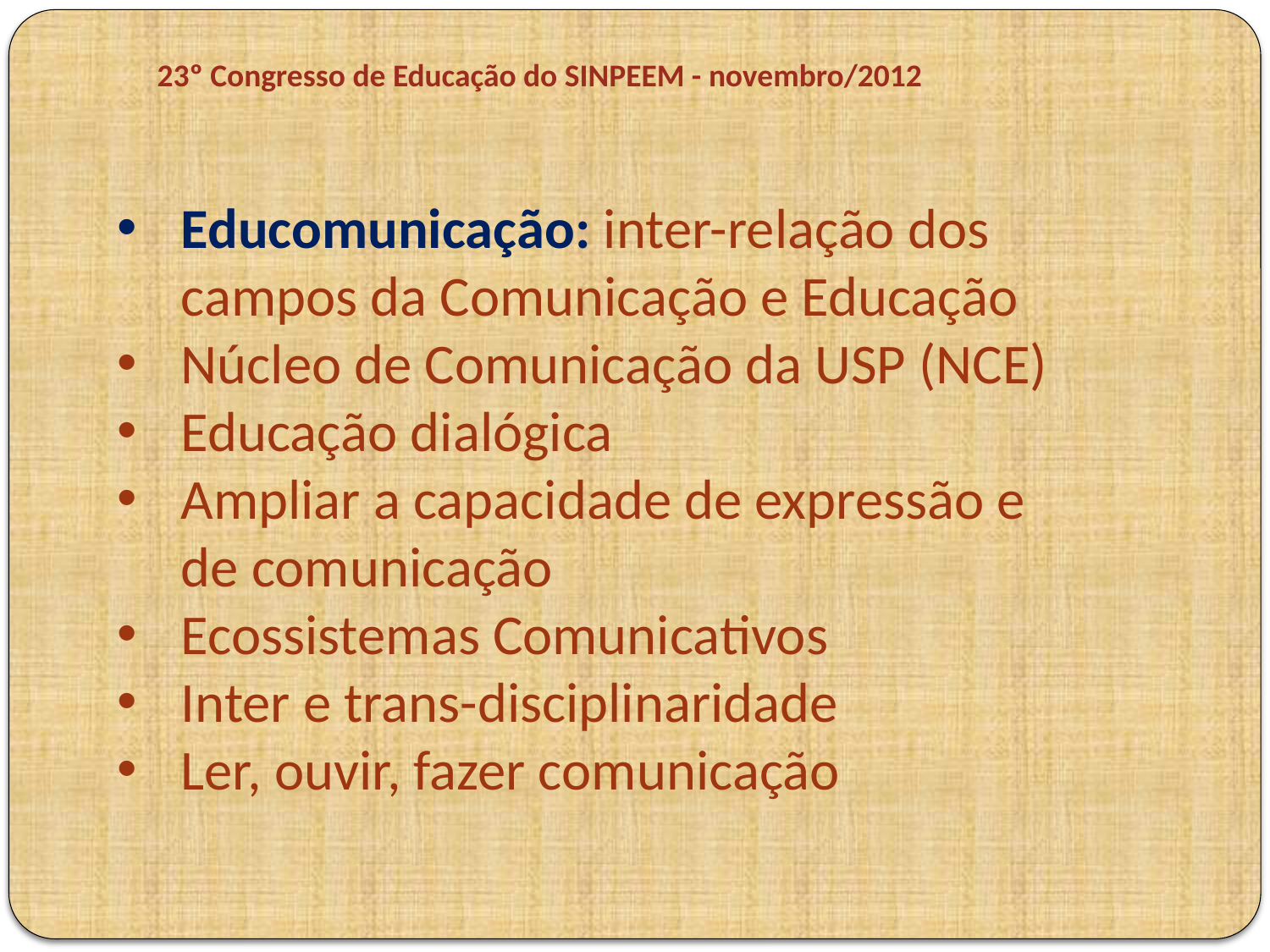

23º Congresso de Educação do SINPEEM - novembro/2012
Educomunicação: inter-relação dos campos da Comunicação e Educação
Núcleo de Comunicação da USP (NCE)
Educação dialógica
Ampliar a capacidade de expressão e de comunicação
Ecossistemas Comunicativos
Inter e trans-disciplinaridade
Ler, ouvir, fazer comunicação